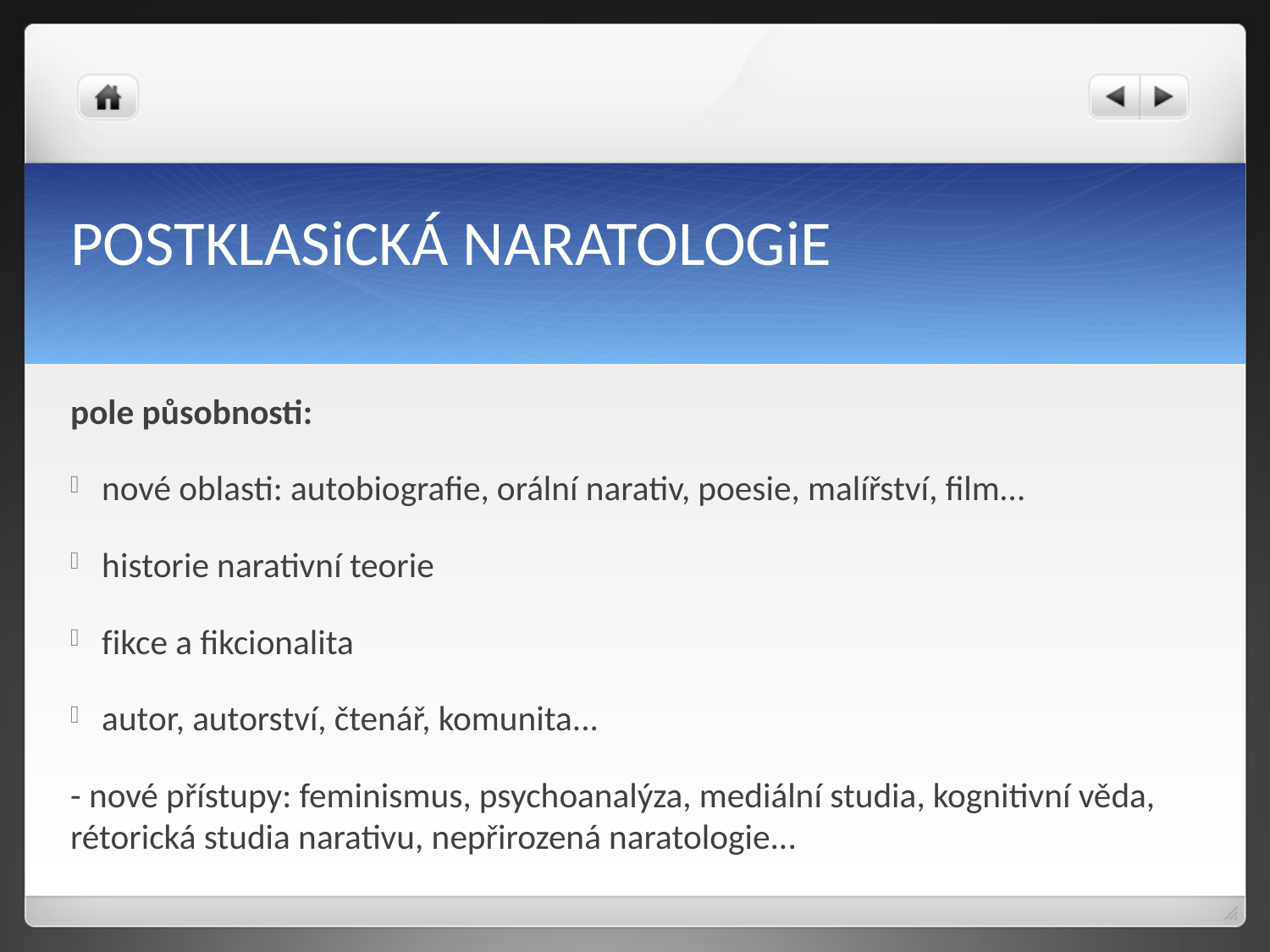

# POSTKLASiCKÁ NARATOLOGiE
pole působnosti:
nové oblasti: autobiografie, orální narativ, poesie, malířství, film…
historie narativní teorie
fikce a fikcionalita
autor, autorství, čtenář, komunita...
- nové přístupy: feminismus, psychoanalýza, mediální studia, kognitivní věda, rétorická studia narativu, nepřirozená naratologie...